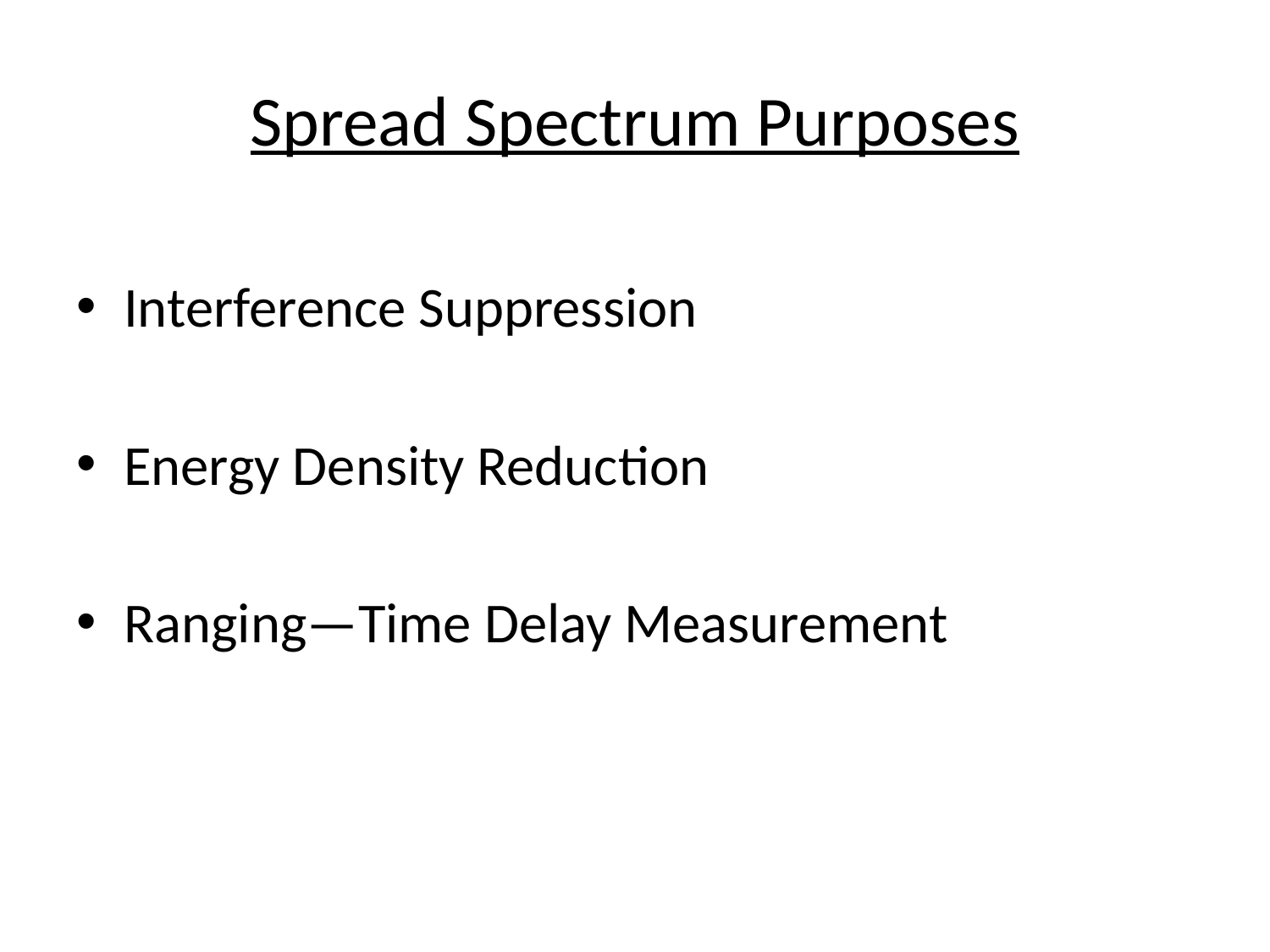

# Spread Spectrum Purposes
Interference Suppression

Energy Density Reduction

Ranging—Time Delay Measurement